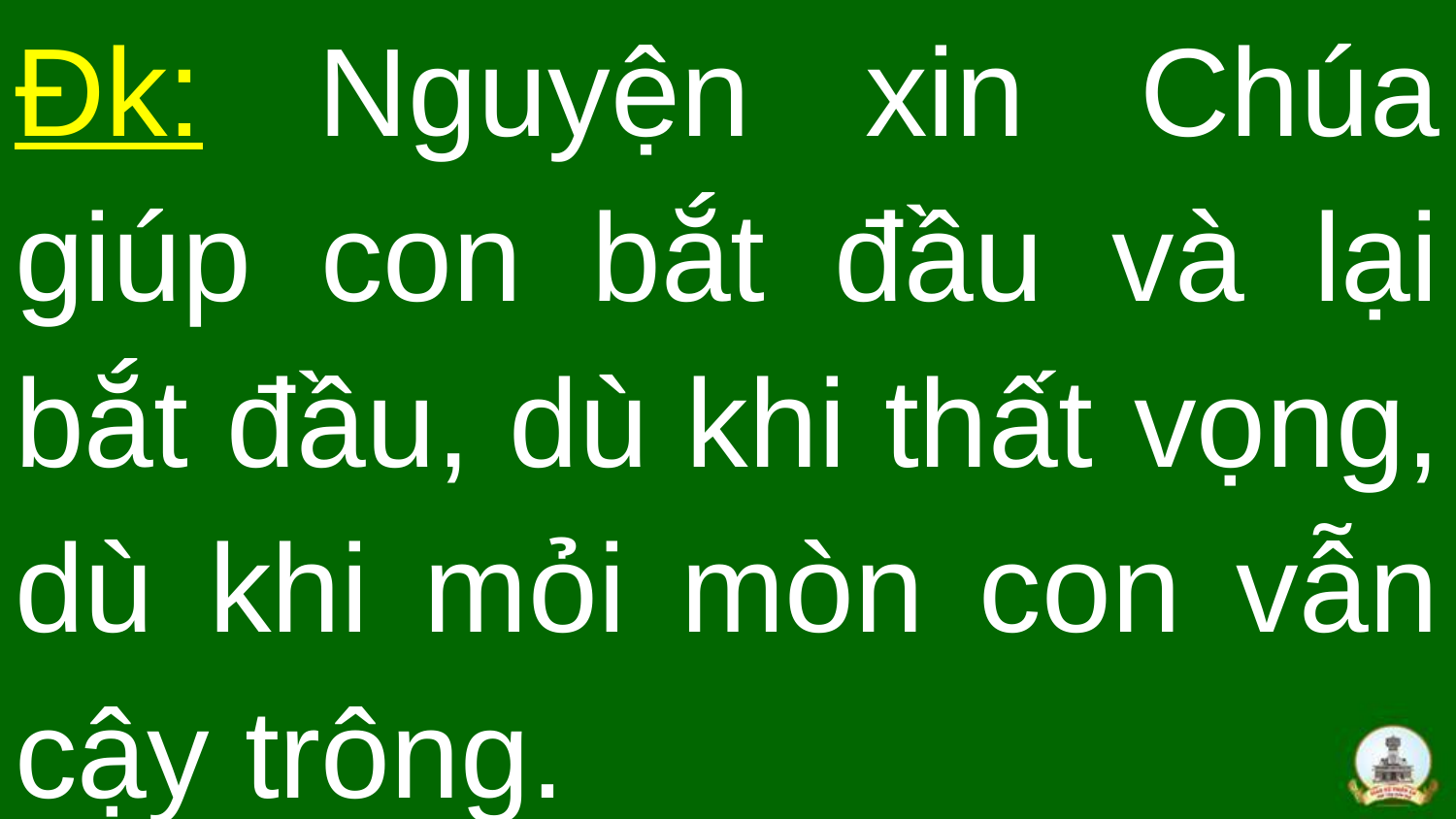

# Đk: Nguyện xin Chúa giúp con bắt đầu và lại bắt đầu, dù khi thất vọng, dù khi mỏi mòn con vẫn cậy trông.